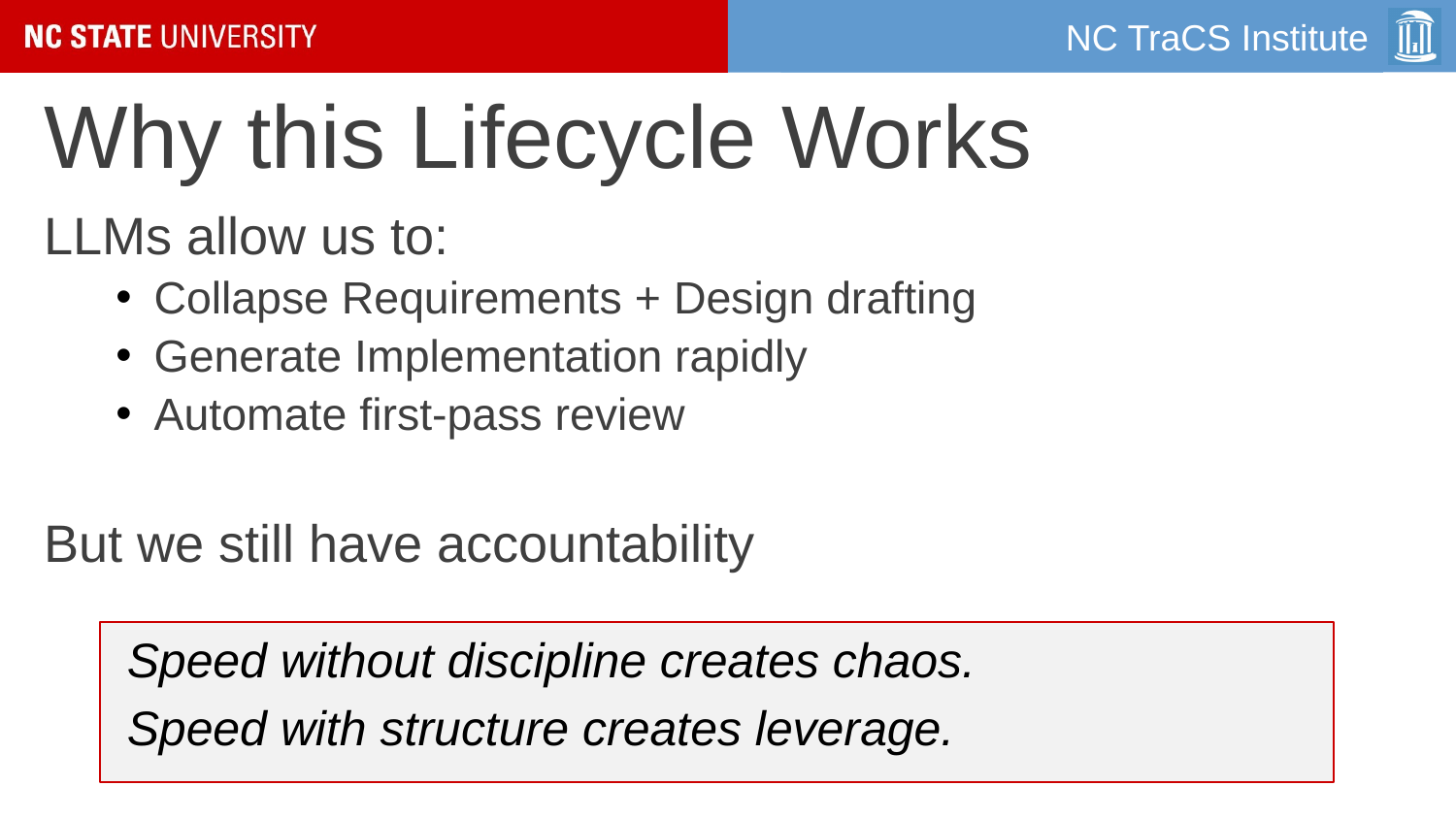

# Why this Lifecycle Works
LLMs allow us to:
Collapse Requirements + Design drafting
Generate Implementation rapidly
Automate first-pass review

But we still have accountability
Speed without discipline creates chaos.
Speed with structure creates leverage.